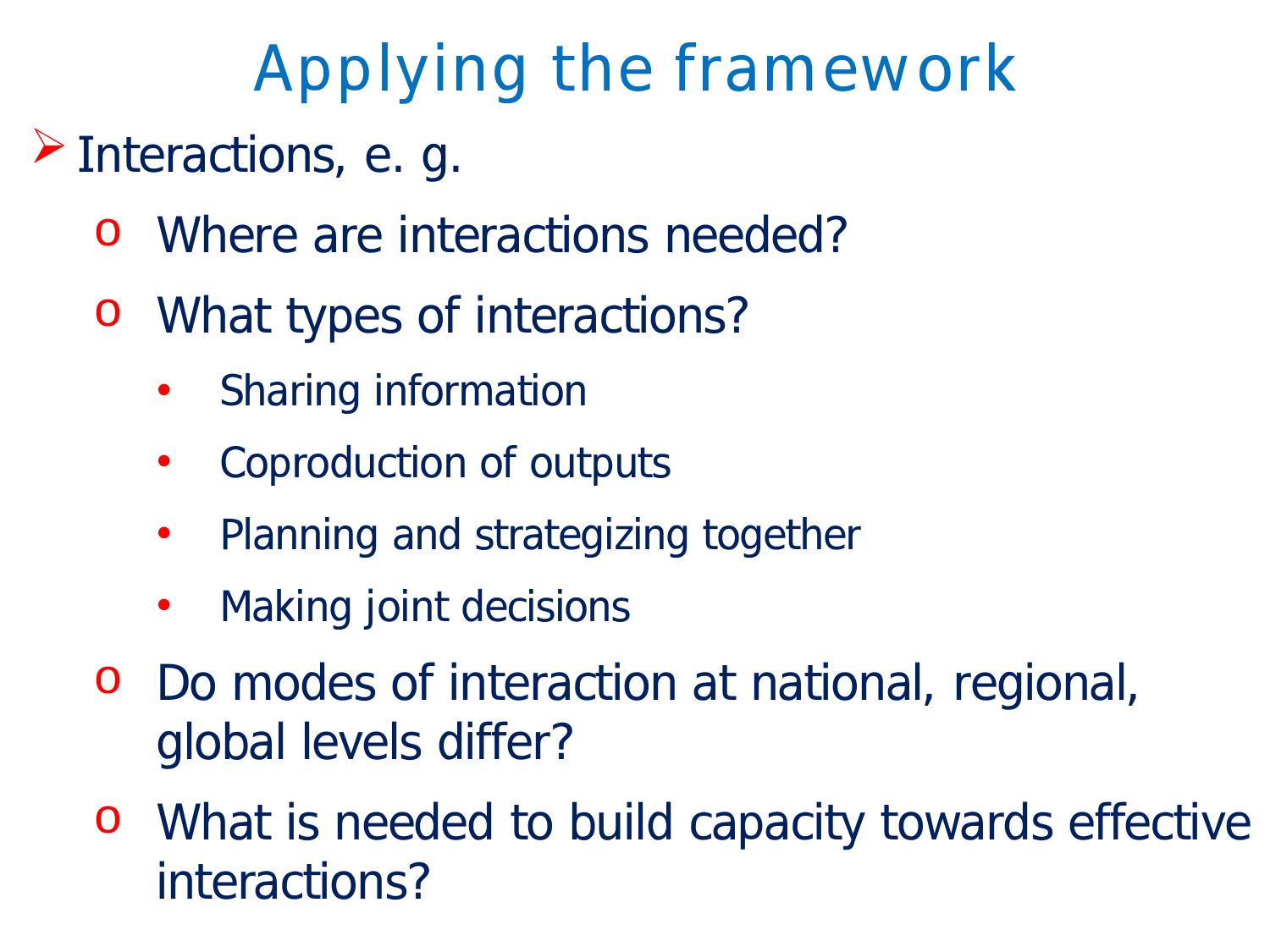

Applying the framework
Interactions, e. g.
Where are interactions needed?
What types of interactions?
Sharing information
Coproduction of outputs
Planning and strategizing together
Making joint decisions
Do modes of interaction at national, regional, global levels differ?
What is needed to build capacity towards effective interactions?